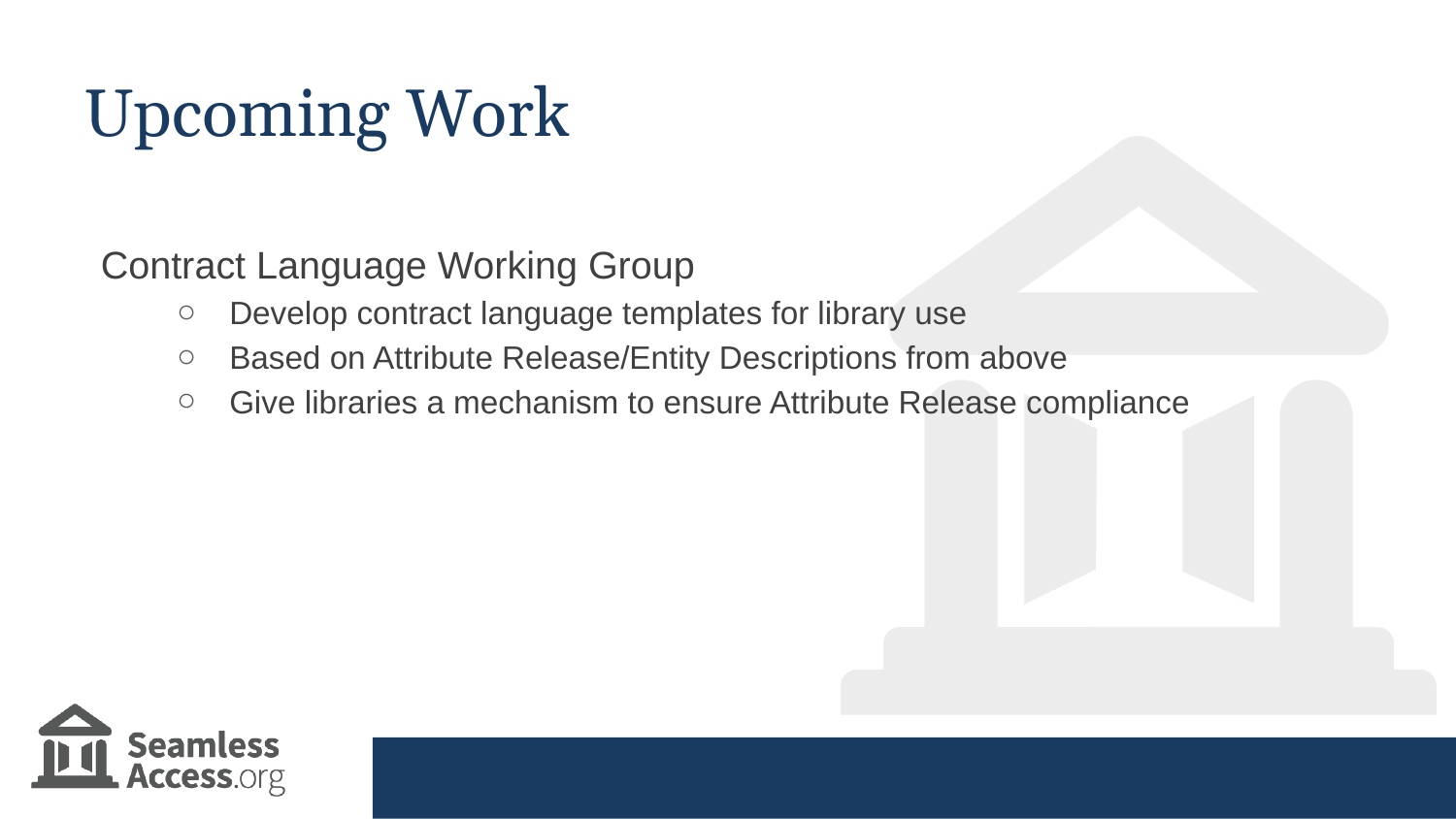

# Upcoming Work
Contract Language Working Group
Develop contract language templates for library use
Based on Attribute Release/Entity Descriptions from above
Give libraries a mechanism to ensure Attribute Release compliance